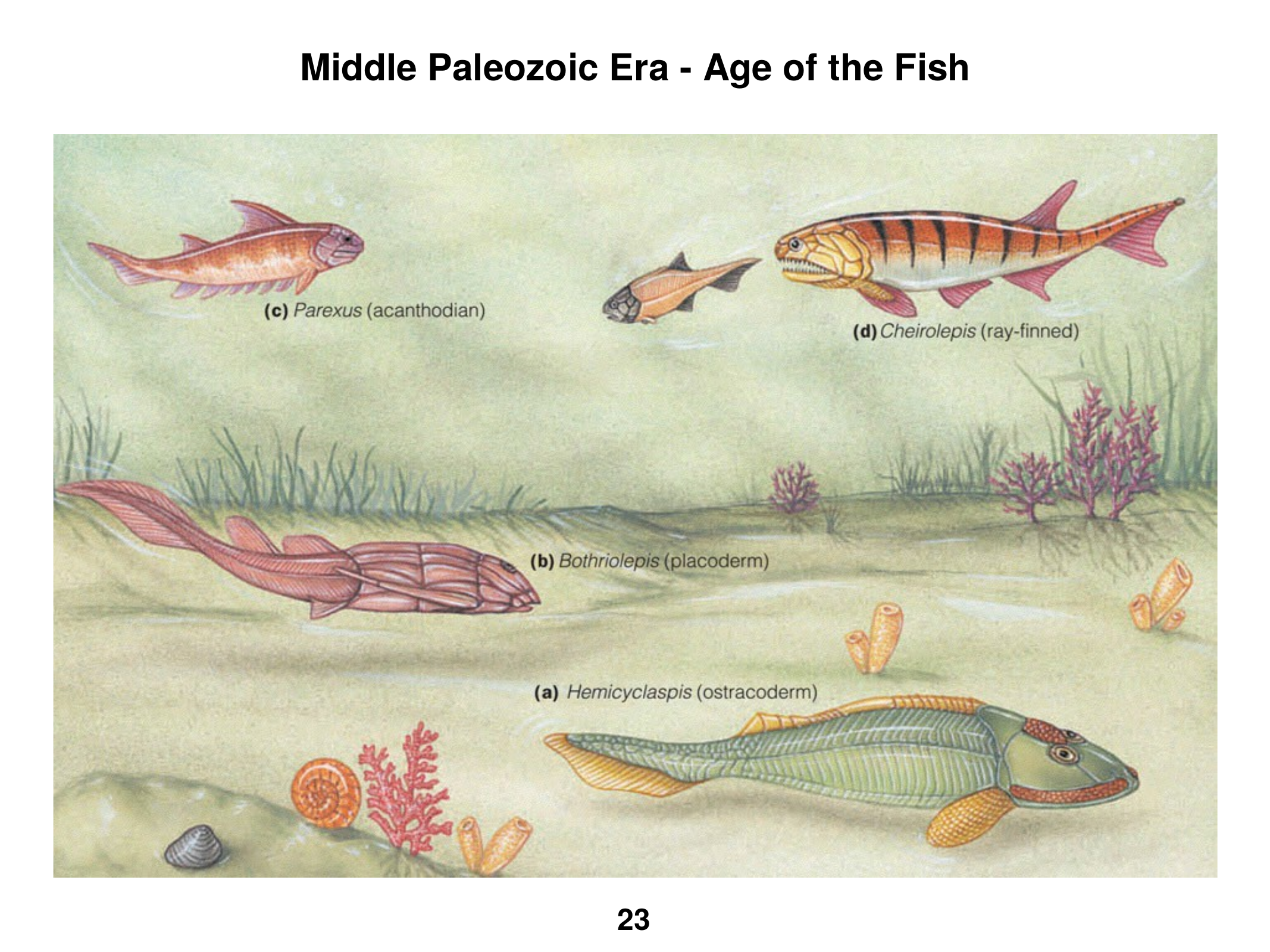

# Middle Paleozoic Era - Age of the Fish

23